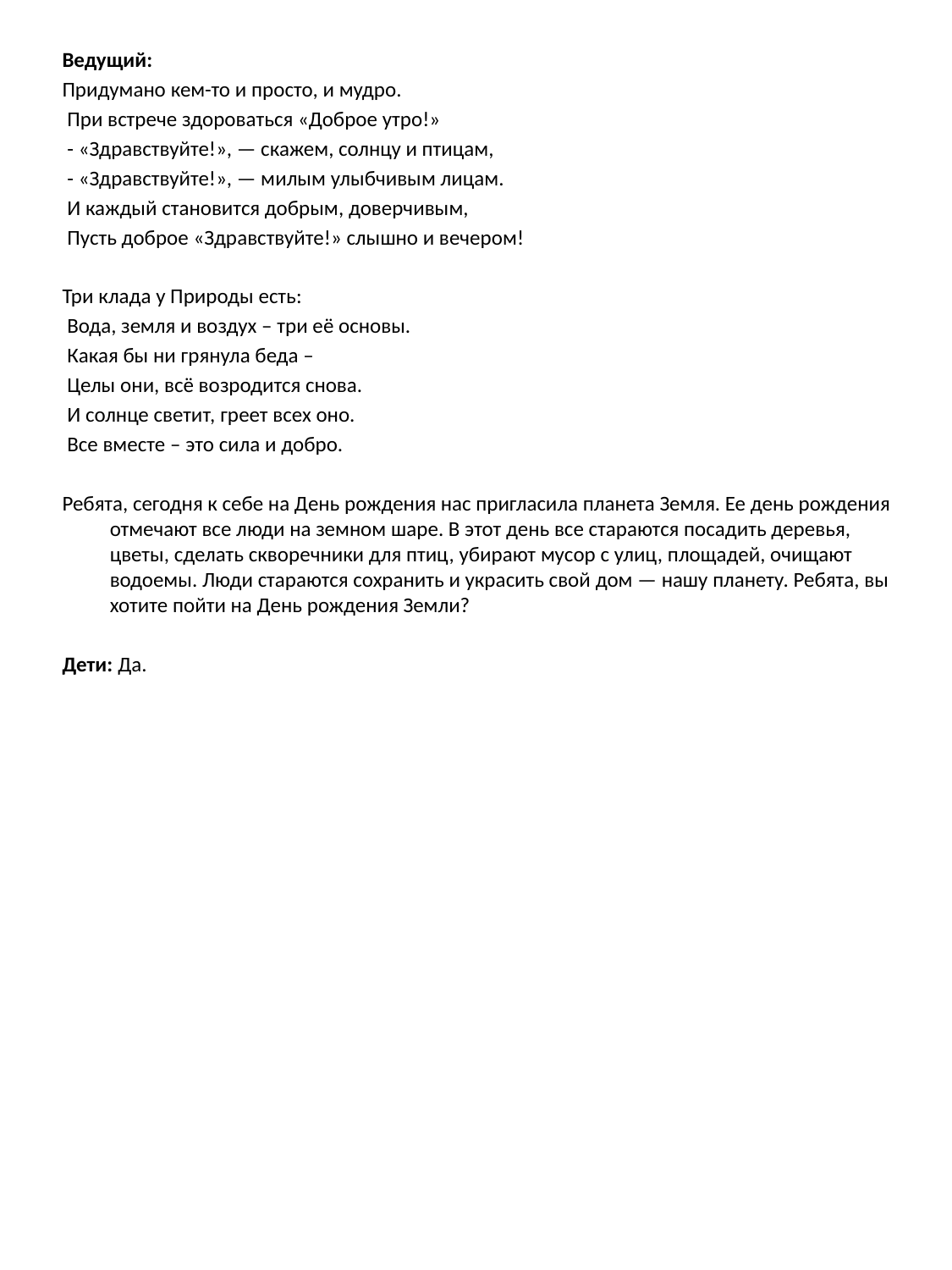

Ведущий:
Придумано кем-то и просто, и мудро.
 При встрече здороваться «Доброе утро!»
 - «Здравствуйте!», — скажем, солнцу и птицам,
 - «Здравствуйте!», — милым улыбчивым лицам.
 И каждый становится добрым, доверчивым,
 Пусть доброе «Здравствуйте!» слышно и вечером!

Три клада у Природы есть:
 Вода, земля и воздух – три её основы.
 Какая бы ни грянула беда –
 Целы они, всё возродится снова.
 И солнце светит, греет всех оно.
 Все вместе – это сила и добро.

Ребята, сегодня к себе на День рождения нас пригласила планета Земля. Ее день рождения отмечают все люди на земном шаре. В этот день все стараются посадить деревья, цветы, сделать скворечники для птиц, убирают мусор с улиц, площадей, очищают водоемы. Люди стараются сохранить и украсить свой дом — нашу планету. Ребята, вы хотите пойти на День рождения Земли?

Дети: Да.